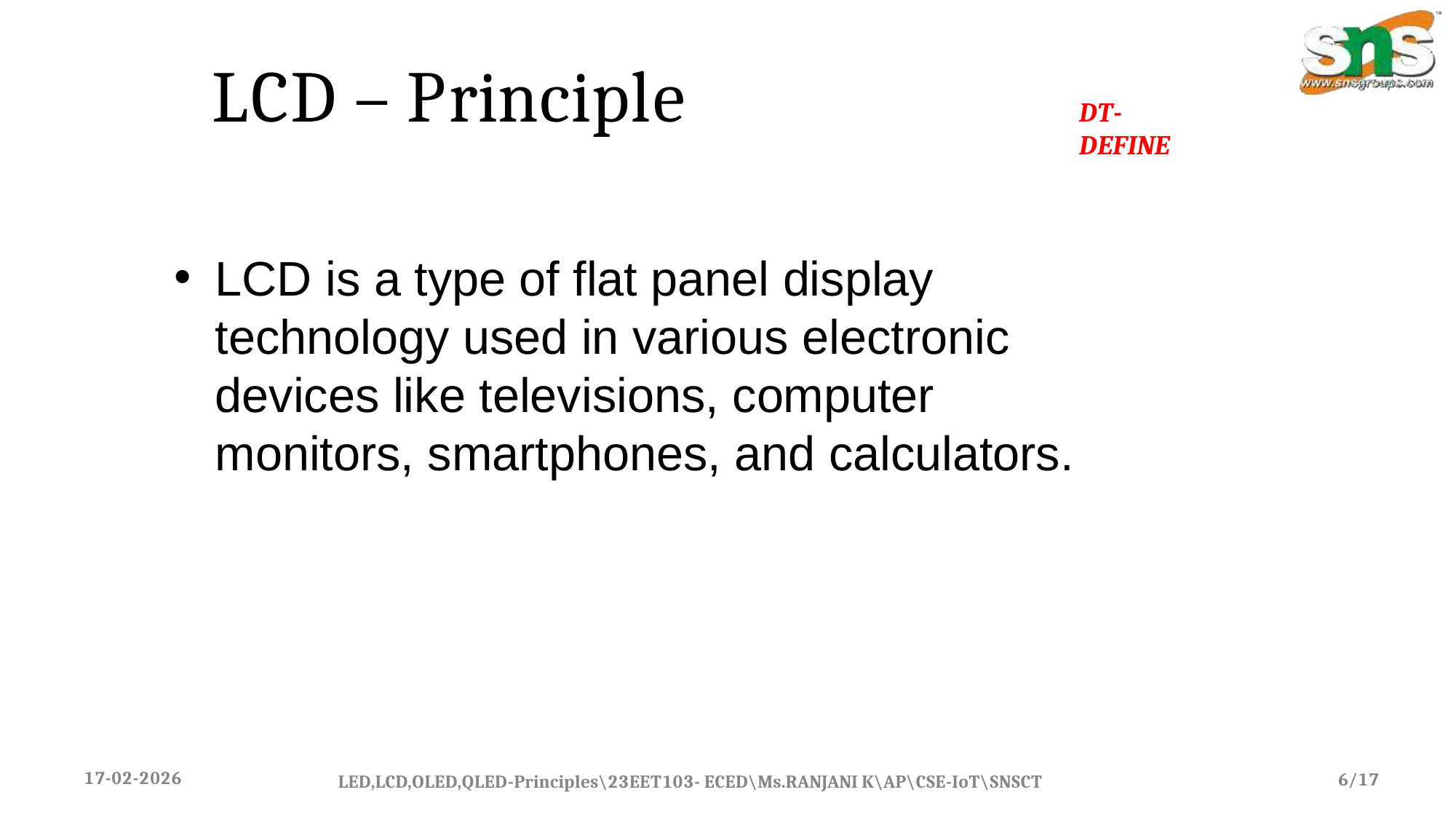

# LCD – Principle
DT-DEFINE
LCD is a type of flat panel display technology used in various electronic devices like televisions, computer monitors, smartphones, and calculators.
17-02-2026
6/17
LED,LCD,OLED,QLED-Principles\23EET103- ECED\Ms.RANJANI K\AP\CSE-IoT\SNSCT